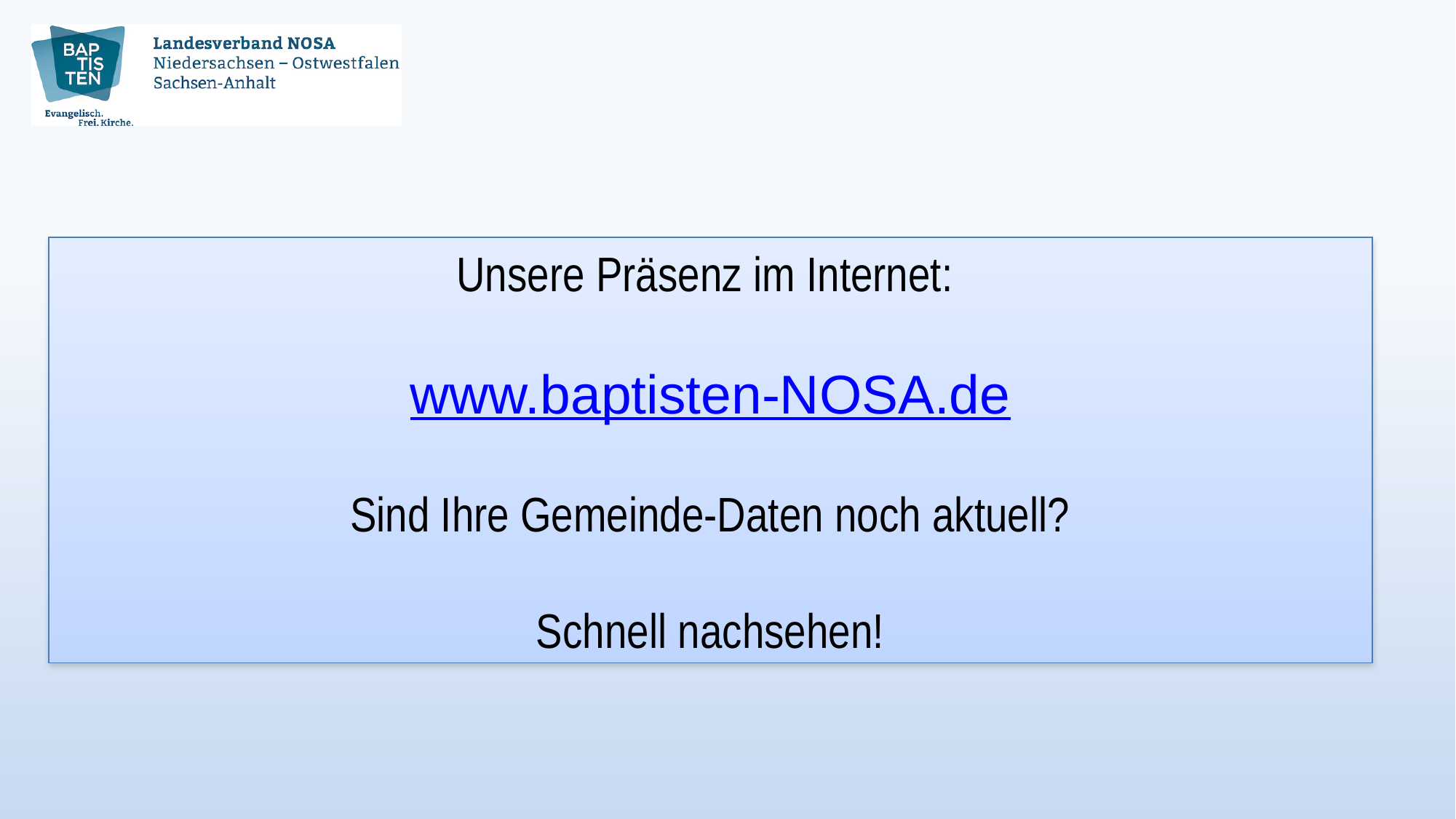

Unsere Präsenz im Internet:

www.baptisten-NOSA.de

Sind Ihre Gemeinde-Daten noch aktuell?

Schnell nachsehen!